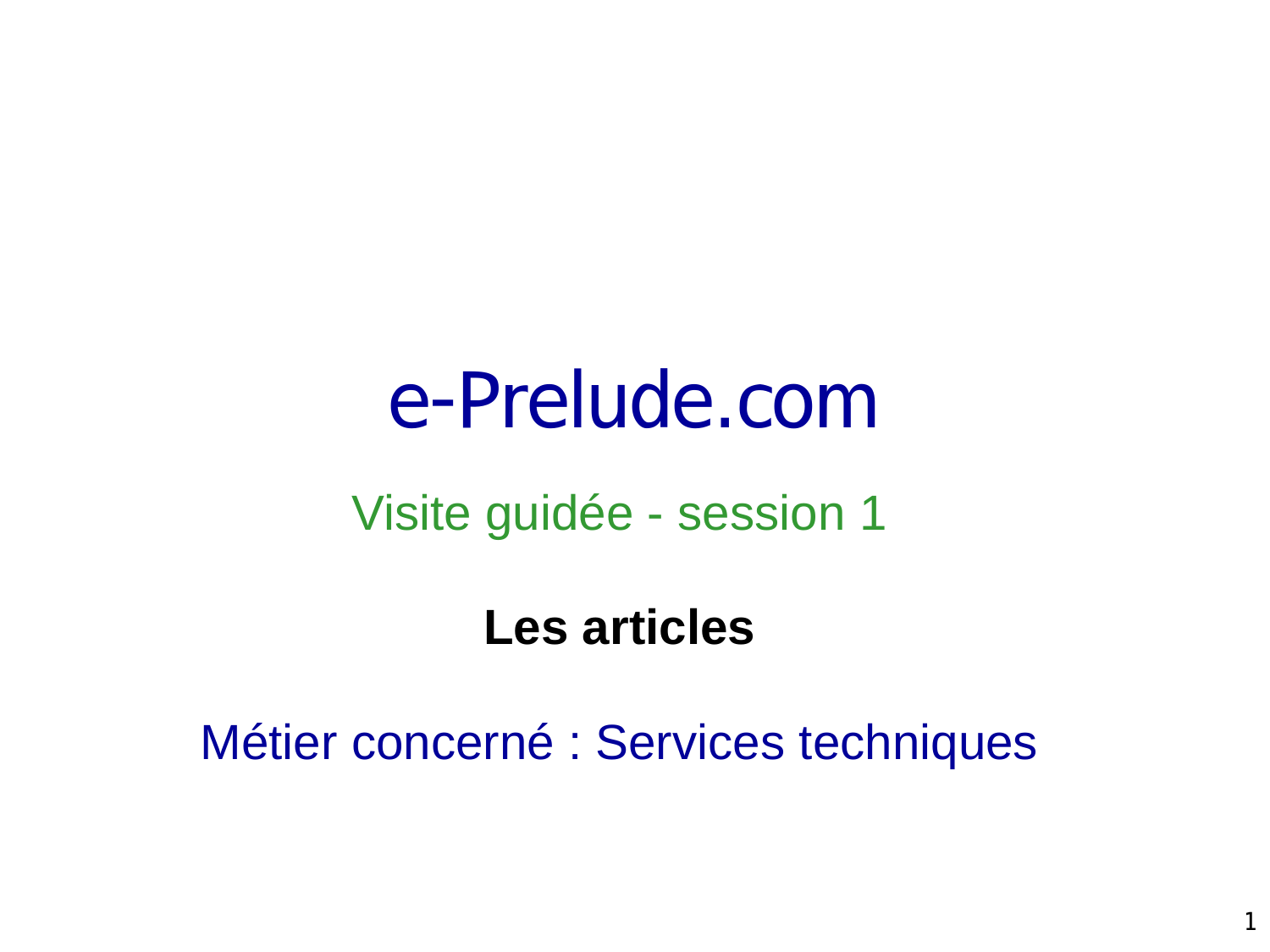

# e-Prelude.com
Visite guidée - session 1

Les articles

Métier concerné : Services techniques

1